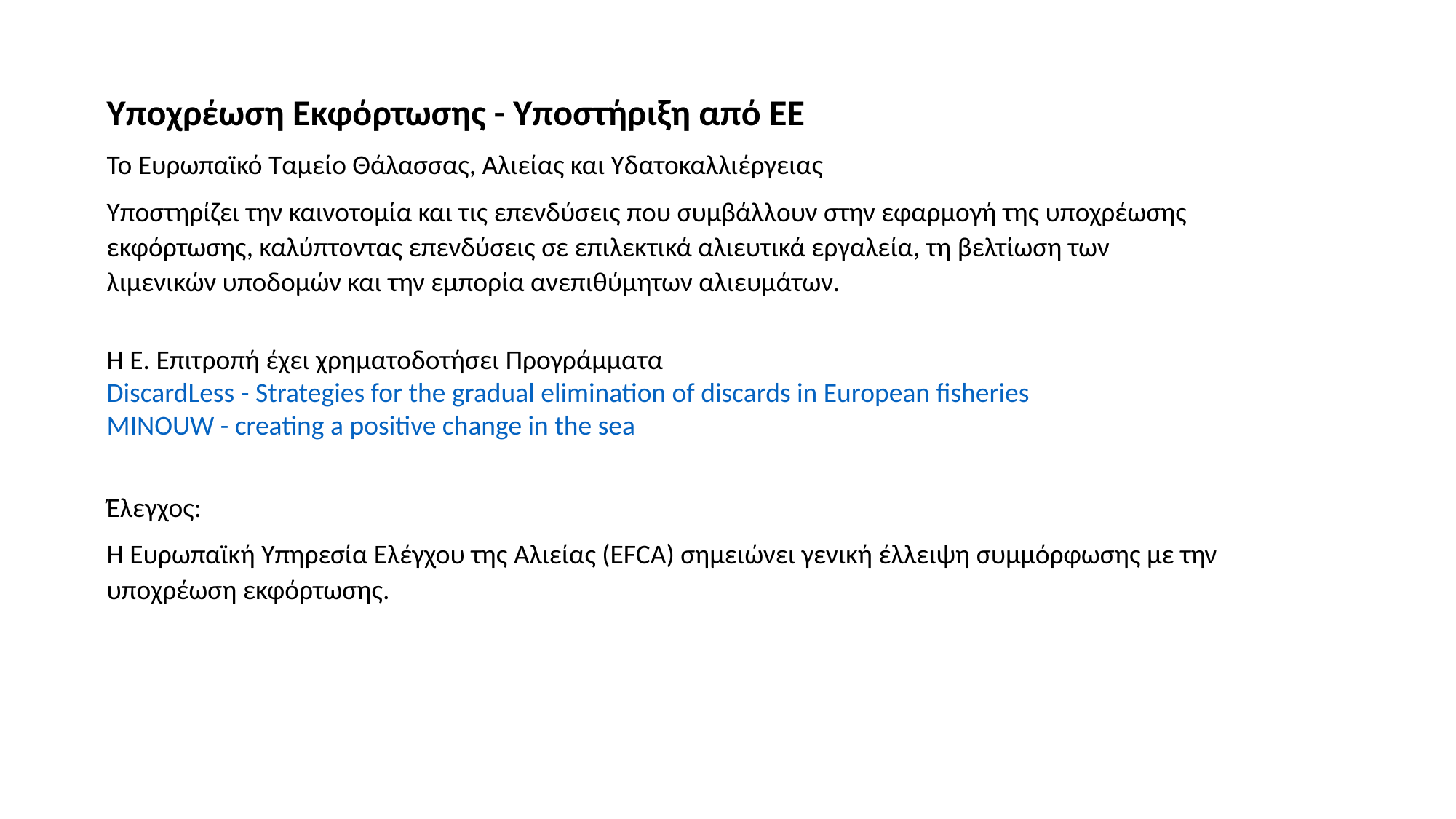

Υποχρέωση Εκφόρτωσης - Υποστήριξη από ΕΕ
Το Ευρωπαϊκό Ταμείο Θάλασσας, Αλιείας και Υδατοκαλλιέργειας
Υποστηρίζει την καινοτομία και τις επενδύσεις που συμβάλλουν στην εφαρμογή της υποχρέωσης εκφόρτωσης, καλύπτοντας επενδύσεις σε επιλεκτικά αλιευτικά εργαλεία, τη βελτίωση των λιμενικών υποδομών και την εμπορία ανεπιθύμητων αλιευμάτων.

Η Ε. Επιτροπή έχει χρηματοδοτήσει Προγράμματα
DiscardLess - Strategies for the gradual elimination of discards in European fisheries
MINOUW - creating a positive change in the sea

Έλεγχος:
Η Ευρωπαϊκή Υπηρεσία Ελέγχου της Αλιείας (EFCA) σημειώνει γενική έλλειψη συμμόρφωσης με την υποχρέωση εκφόρτωσης.